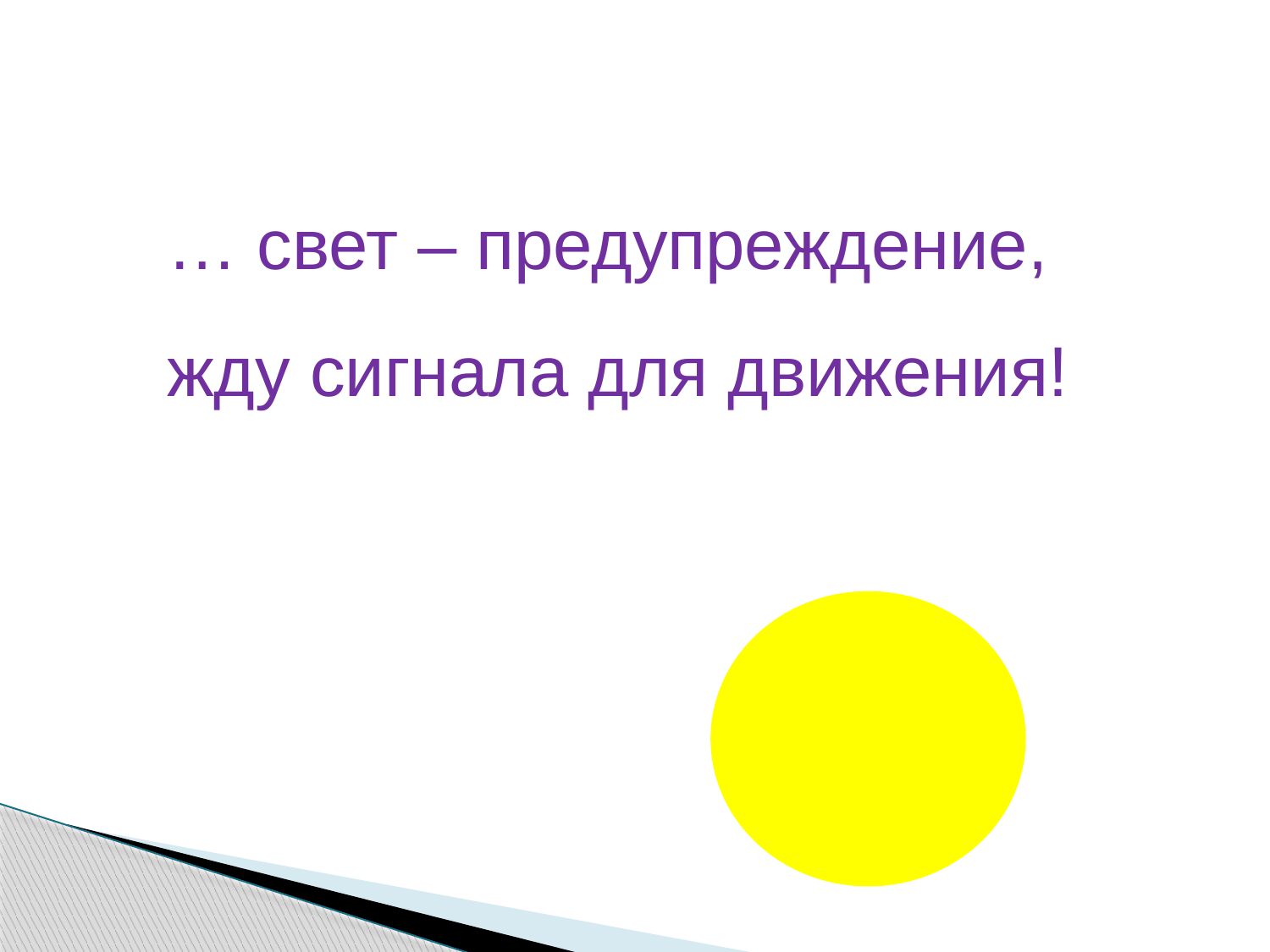

… свет – предупреждение,
жду сигнала для движения!